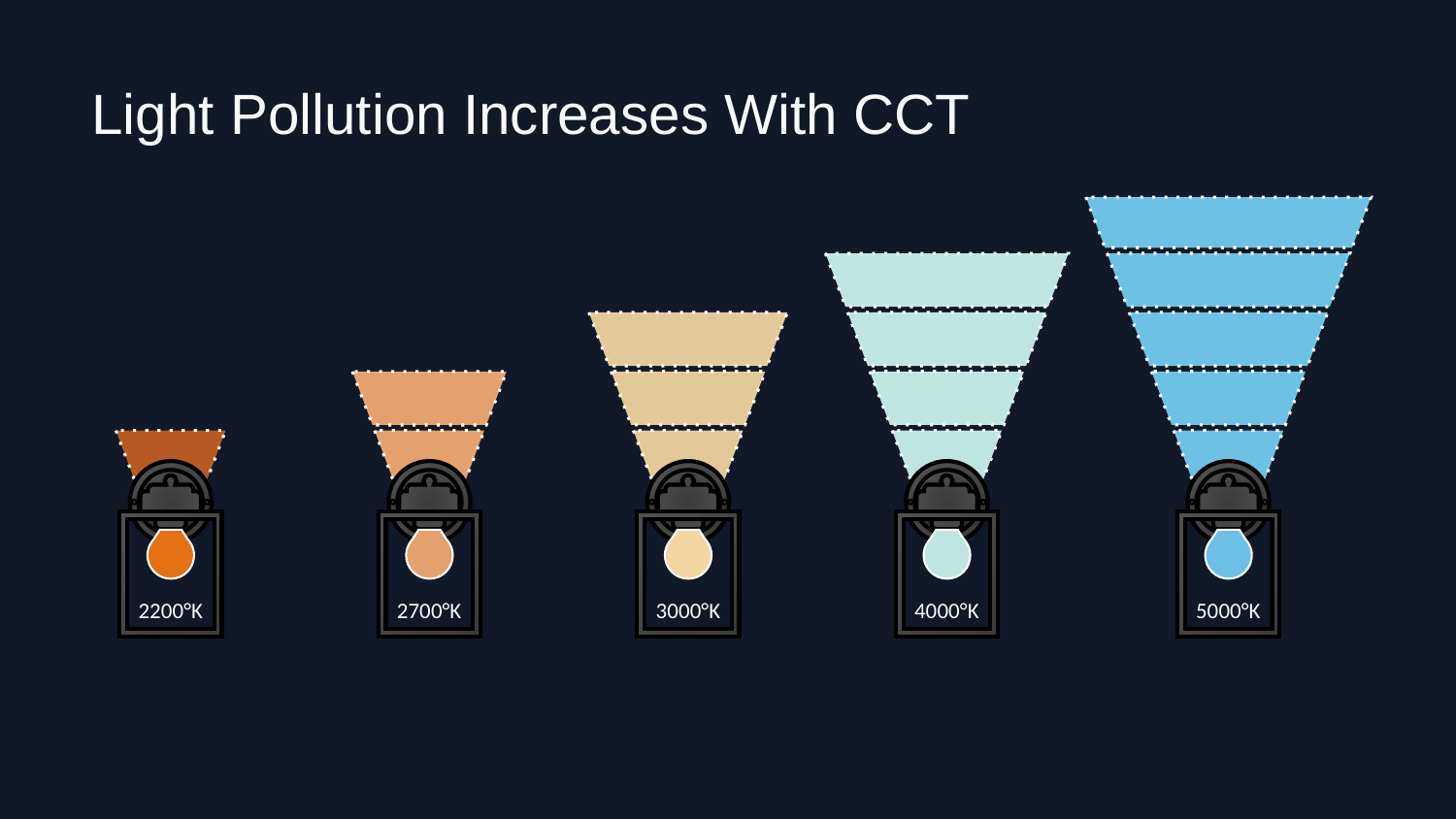

Light Pollution Increases With CCT

2200°K

2700°K

3000°K

4000°K

5000°K